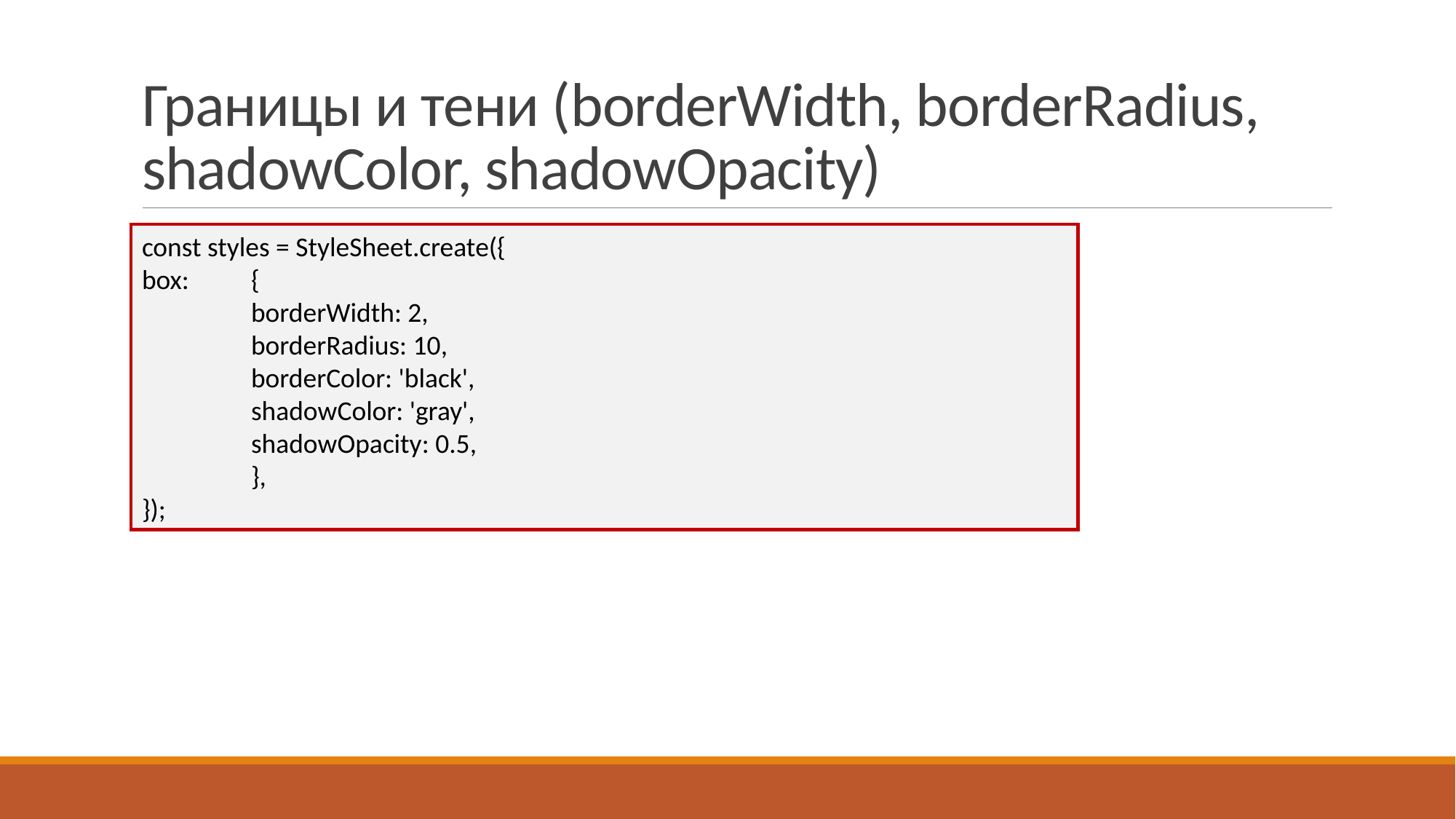

# Границы и тени (borderWidth, borderRadius, shadowColor, shadowOpacity)
const styles = StyleSheet.create({
box: 	{
	borderWidth: 2,
	borderRadius: 10,
	borderColor: 'black',
	shadowColor: 'gray',
	shadowOpacity: 0.5,
	},
});